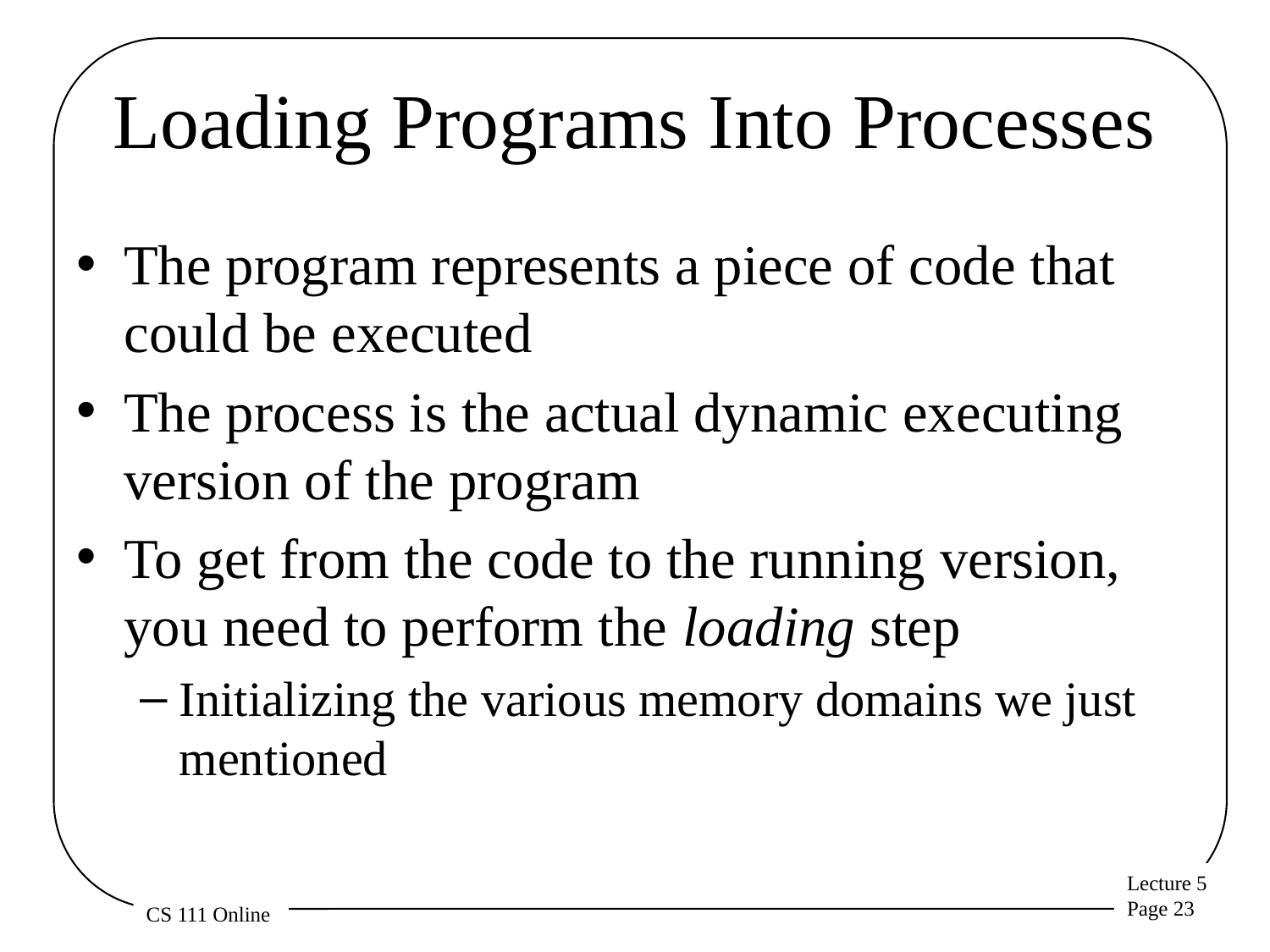

# Loading Programs Into Processes
The program represents a piece of code that could be executed
The process is the actual dynamic executing version of the program
To get from the code to the running version, you need to perform the loading step
Initializing the various memory domains we just mentioned